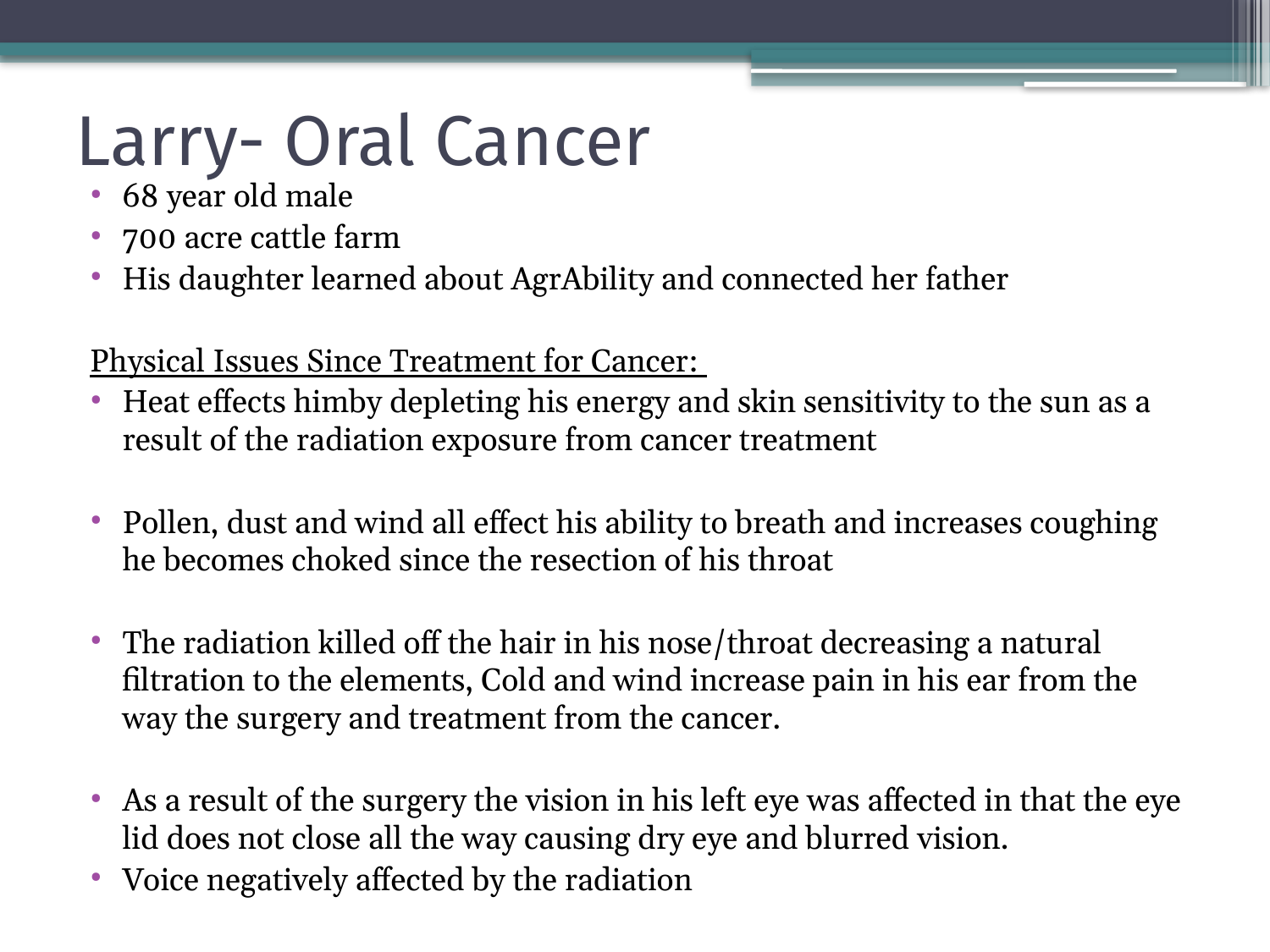

# Larry- Oral Cancer
68 year old male
700 acre cattle farm
His daughter learned about AgrAbility and connected her father

Physical Issues Since Treatment for Cancer:
Heat effects himby depleting his energy and skin sensitivity to the sun as a result of the radiation exposure from cancer treatment

Pollen, dust and wind all effect his ability to breath and increases coughing he becomes choked since the resection of his throat

The radiation killed off the hair in his nose/throat decreasing a natural filtration to the elements, Cold and wind increase pain in his ear from the way the surgery and treatment from the cancer.

As a result of the surgery the vision in his left eye was affected in that the eye lid does not close all the way causing dry eye and blurred vision.
Voice negatively affected by the radiation